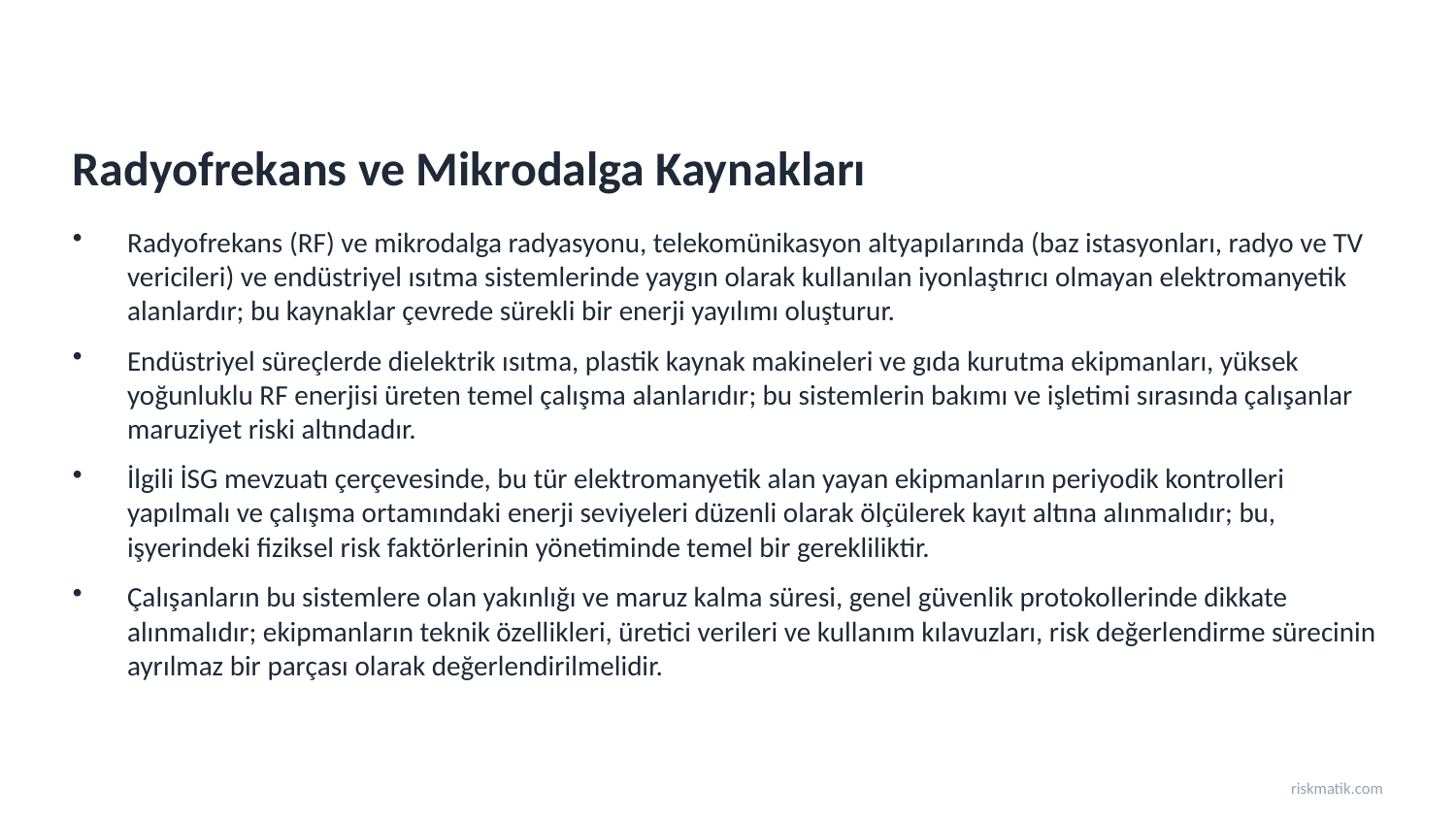

Radyofrekans ve Mikrodalga Kaynakları
Radyofrekans (RF) ve mikrodalga radyasyonu, telekomünikasyon altyapılarında (baz istasyonları, radyo ve TV vericileri) ve endüstriyel ısıtma sistemlerinde yaygın olarak kullanılan iyonlaştırıcı olmayan elektromanyetik alanlardır; bu kaynaklar çevrede sürekli bir enerji yayılımı oluşturur.
Endüstriyel süreçlerde dielektrik ısıtma, plastik kaynak makineleri ve gıda kurutma ekipmanları, yüksek yoğunluklu RF enerjisi üreten temel çalışma alanlarıdır; bu sistemlerin bakımı ve işletimi sırasında çalışanlar maruziyet riski altındadır.
İlgili İSG mevzuatı çerçevesinde, bu tür elektromanyetik alan yayan ekipmanların periyodik kontrolleri yapılmalı ve çalışma ortamındaki enerji seviyeleri düzenli olarak ölçülerek kayıt altına alınmalıdır; bu, işyerindeki fiziksel risk faktörlerinin yönetiminde temel bir gerekliliktir.
Çalışanların bu sistemlere olan yakınlığı ve maruz kalma süresi, genel güvenlik protokollerinde dikkate alınmalıdır; ekipmanların teknik özellikleri, üretici verileri ve kullanım kılavuzları, risk değerlendirme sürecinin ayrılmaz bir parçası olarak değerlendirilmelidir.
riskmatik.com